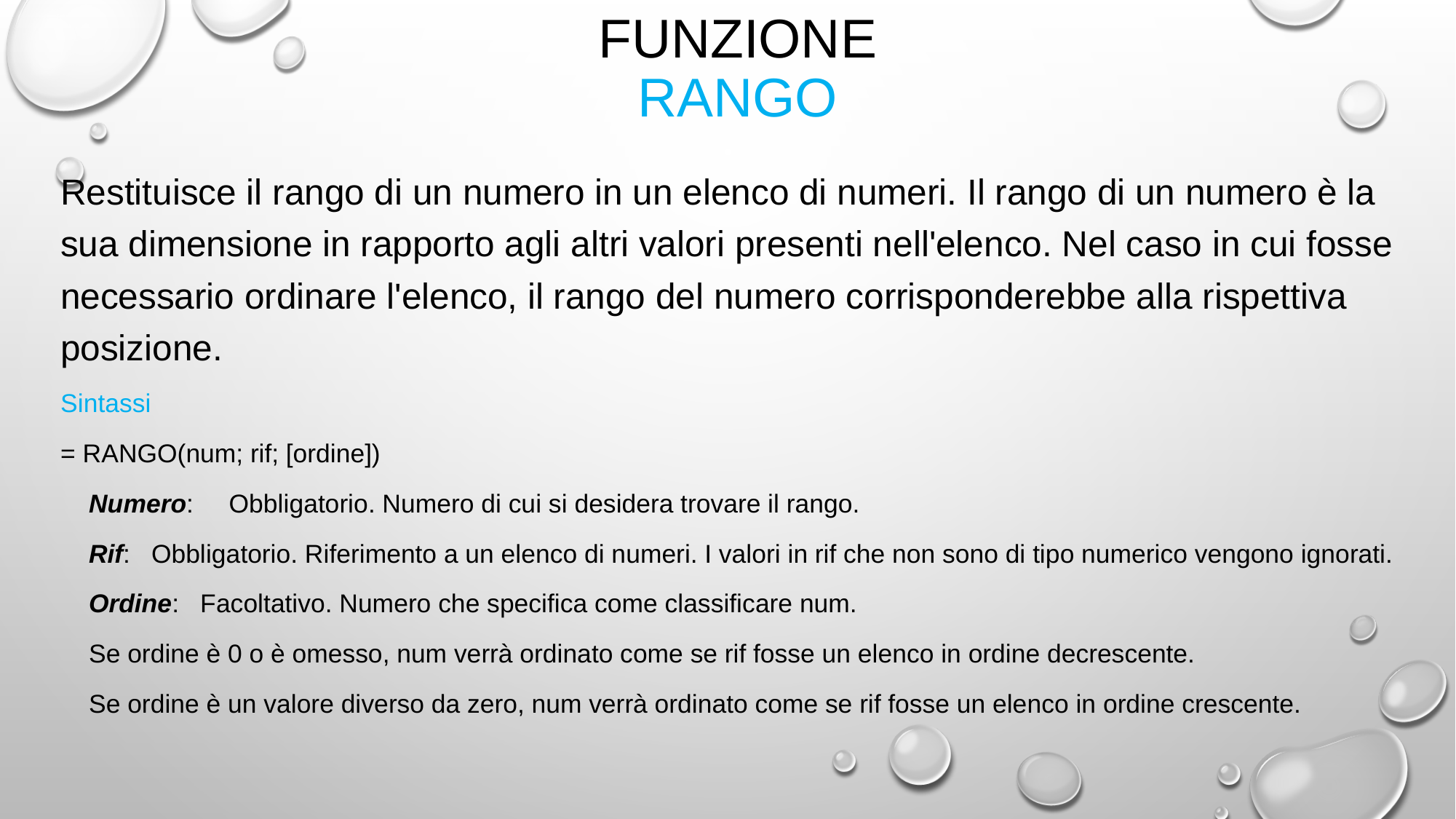

# Funzione RANGO
Restituisce il rango di un numero in un elenco di numeri. Il rango di un numero è la sua dimensione in rapporto agli altri valori presenti nell'elenco. Nel caso in cui fosse necessario ordinare l'elenco, il rango del numero corrisponderebbe alla rispettiva posizione.
Sintassi
= RANGO(num; rif; [ordine])
    Numero:     Obbligatorio. Numero di cui si desidera trovare il rango.
    Rif:   Obbligatorio. Riferimento a un elenco di numeri. I valori in rif che non sono di tipo numerico vengono ignorati.
    Ordine:   Facoltativo. Numero che specifica come classificare num.
    Se ordine è 0 o è omesso, num verrà ordinato come se rif fosse un elenco in ordine decrescente.
    Se ordine è un valore diverso da zero, num verrà ordinato come se rif fosse un elenco in ordine crescente.